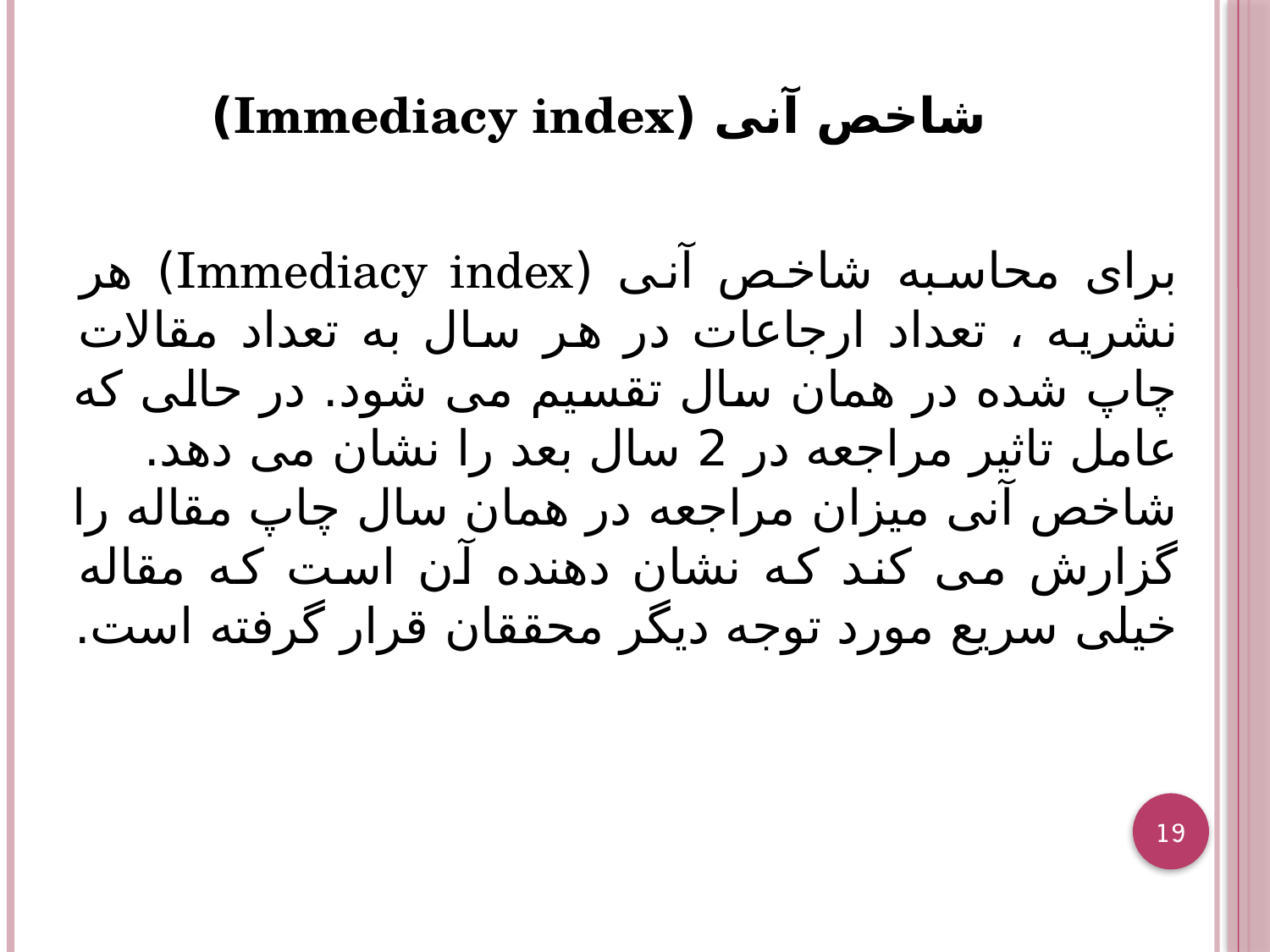

شاخص آنی (Immediacy index)
برای محاسبه شاخص آنی (Immediacy index) هر نشریه ، تعداد ارجاعات در هر سال به تعداد مقالات چاپ شده در همان سال تقسیم می شود. در حالی که عامل تاثیر مراجعه در 2 سال بعد را نشان می دهد.
شاخص آنی میزان مراجعه در همان سال چاپ مقاله را گزارش می کند که نشان دهنده آن است که مقاله خیلی سریع مورد توجه دیگر محققان قرار گرفته است.

19